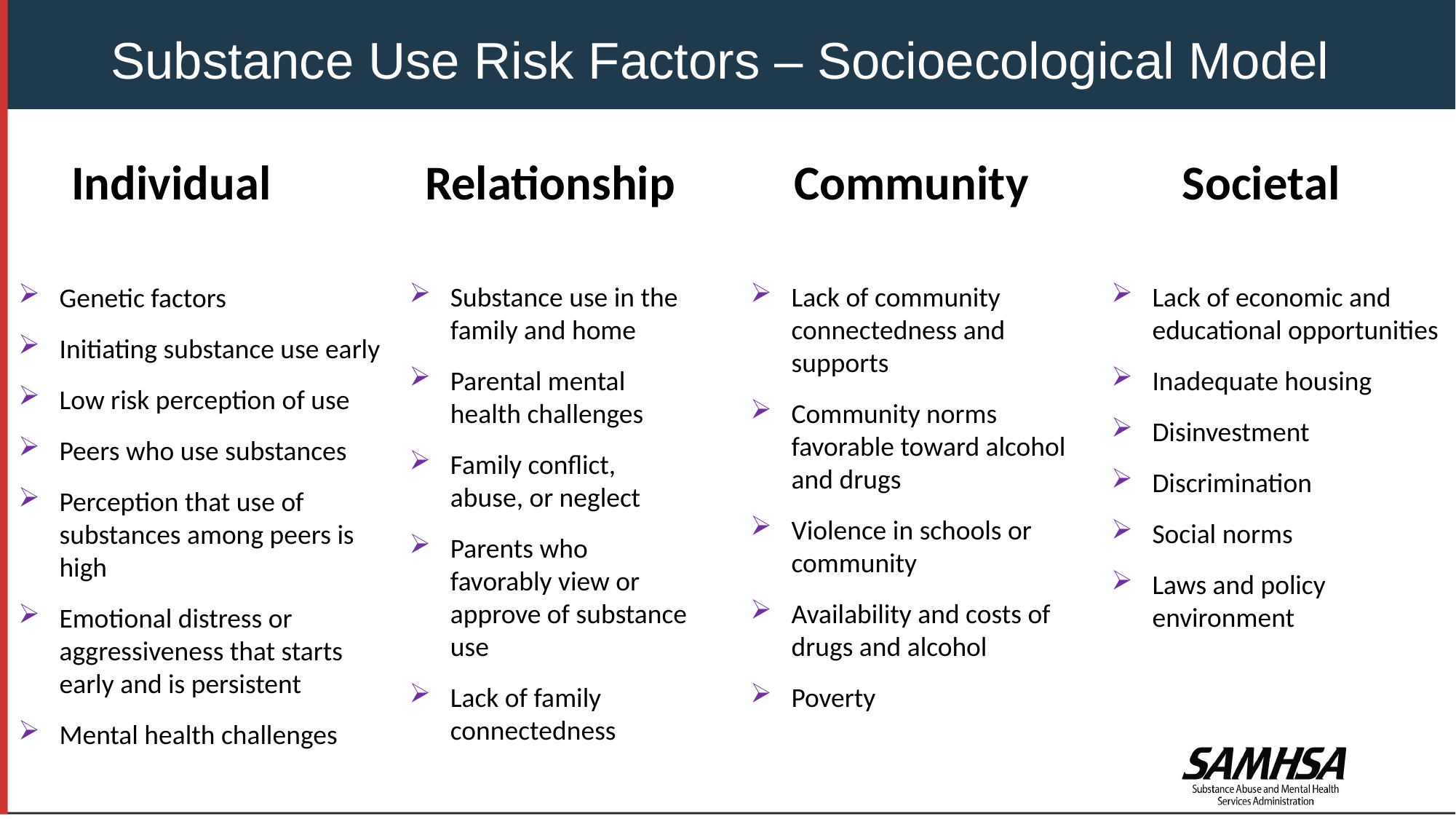

# Substance Use Risk Factors – Socioecological Model
Individual
Community
Societal
Relationship
Lack of community connectedness and supports
Community norms favorable toward alcohol and drugs
Violence in schools or community
Availability and costs of drugs and alcohol
Poverty

Lack of economic and educational opportunities
Inadequate housing
Disinvestment
Discrimination
Social norms
Laws and policy environment

Substance use in the family and home
Parental mental health challenges
Family conflict, abuse, or neglect
Parents who favorably view or approve of substance use
Lack of family connectedness
Genetic factors
Initiating substance use early
Low risk perception of use
Peers who use substances
Perception that use of substances among peers is high
Emotional distress or aggressiveness that starts early and is persistent
Mental health challenges